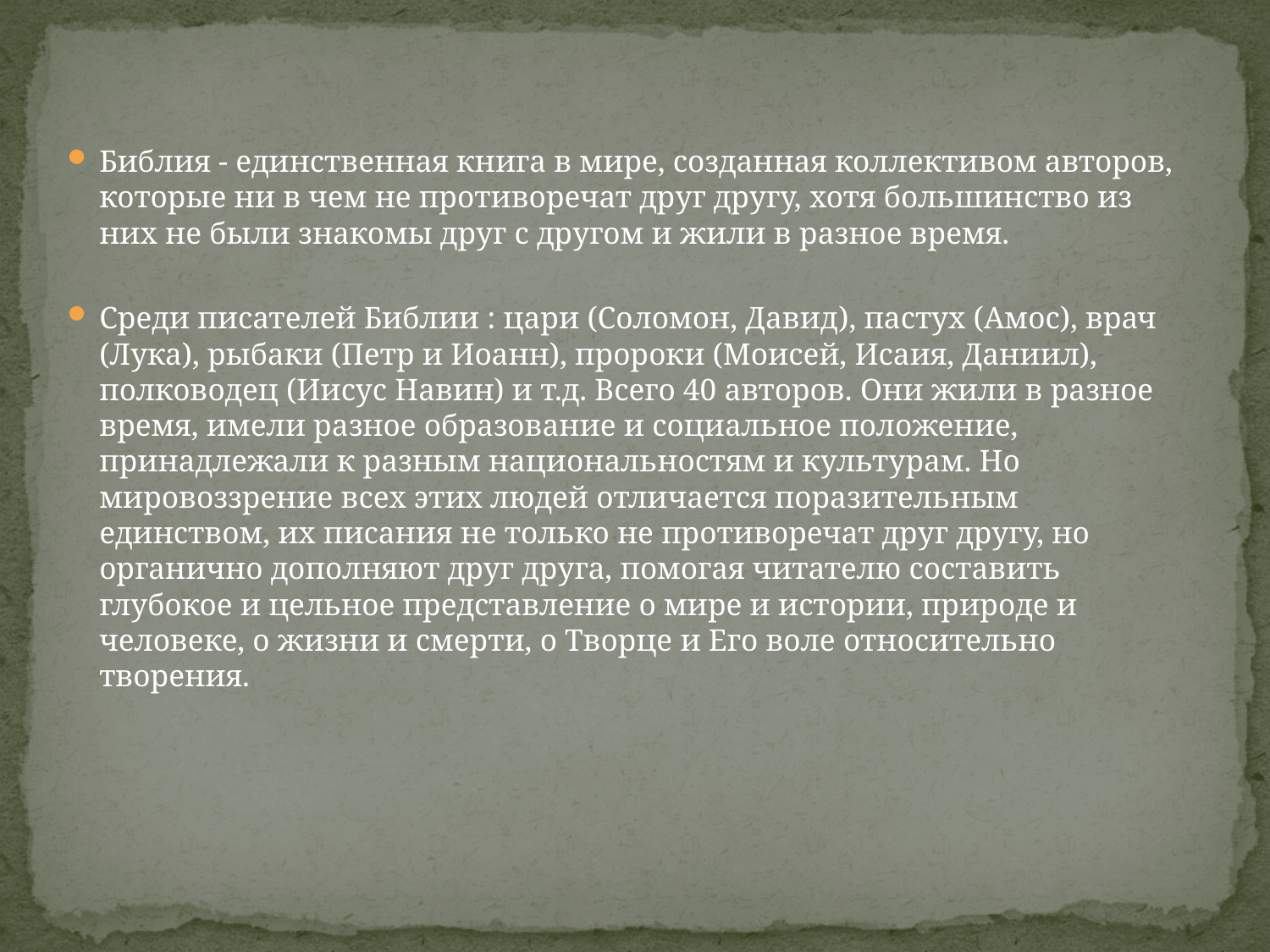

#
Библия - единственная книга в мире, созданная коллективом авторов, которые ни в чем не противоречат друг другу, хотя большинство из них не были знакомы друг с другом и жили в разное время.

Среди писателей Библии : цари (Соломон, Давид), пастух (Амос), врач (Лука), рыбаки (Петр и Иоанн), пророки (Моисей, Исаия, Даниил), полководец (Иисус Навин) и т.д. Всего 40 авторов. Они жили в разное время, имели разное образование и социальное положение, принадлежали к разным национальностям и культурам. Но мировоззрение всех этих людей отличается поразительным единством, их писания не только не противоречат друг другу, но органично дополняют друг друга, помогая читателю составить глубокое и цельное представление о мире и истории, природе и человеке, о жизни и смерти, о Творце и Его воле относительно творения.